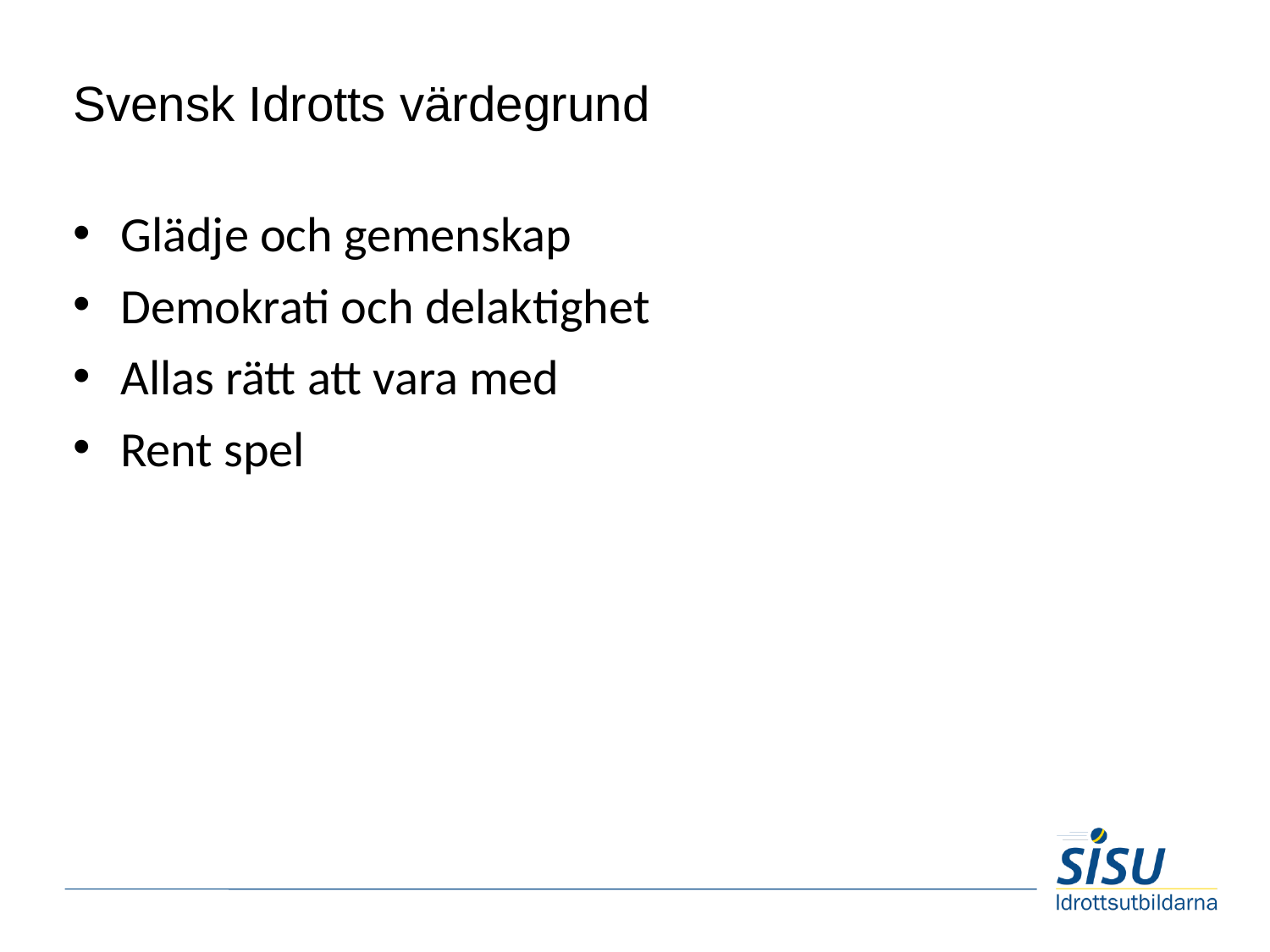

# Svensk Idrotts värdegrund
Glädje och gemenskap
Demokrati och delaktighet
Allas rätt att vara med
Rent spel